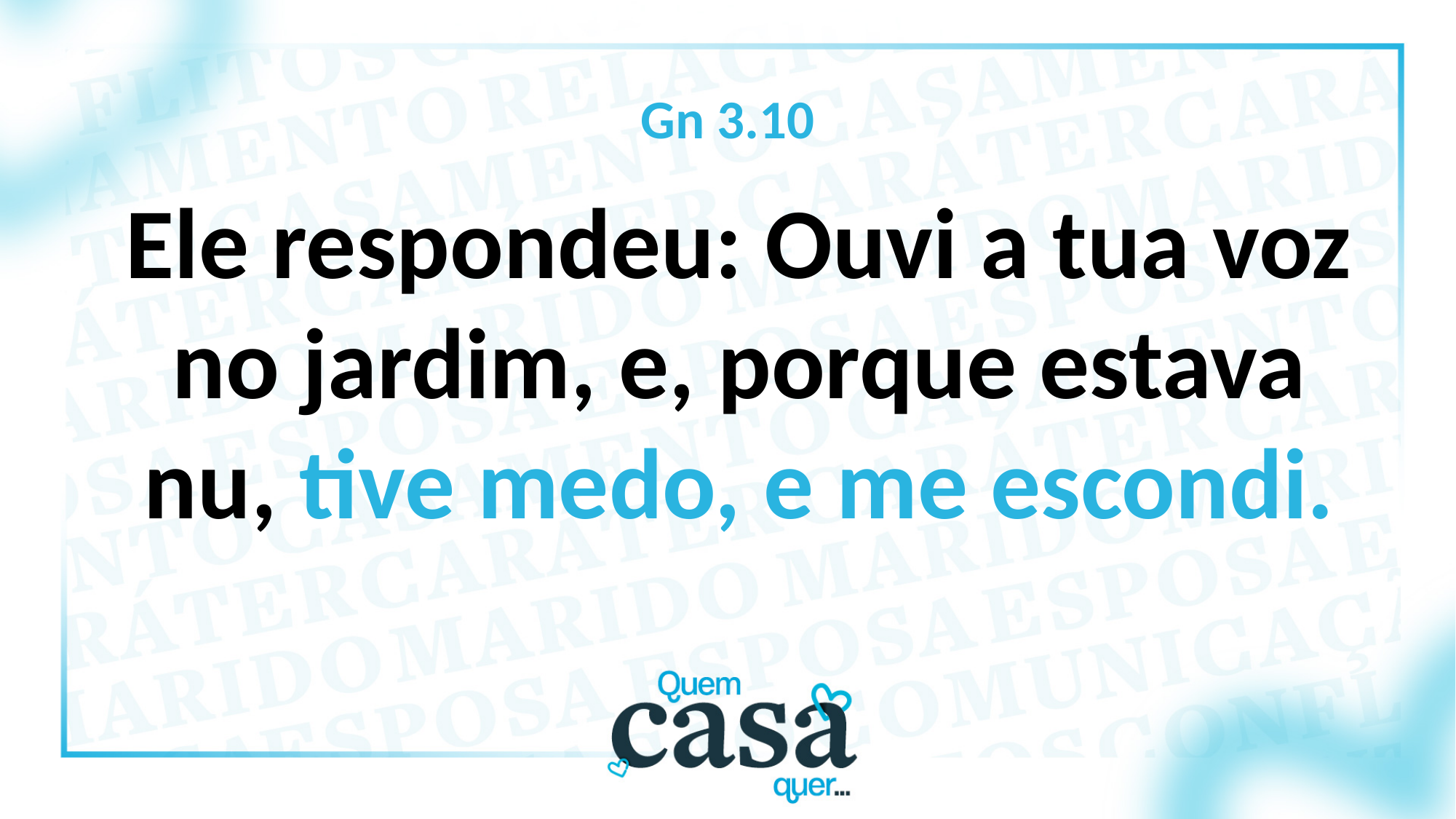

Gn 3.10
Ele respondeu: Ouvi a tua voz no jardim, e, porque estava nu, tive medo, e me escondi.